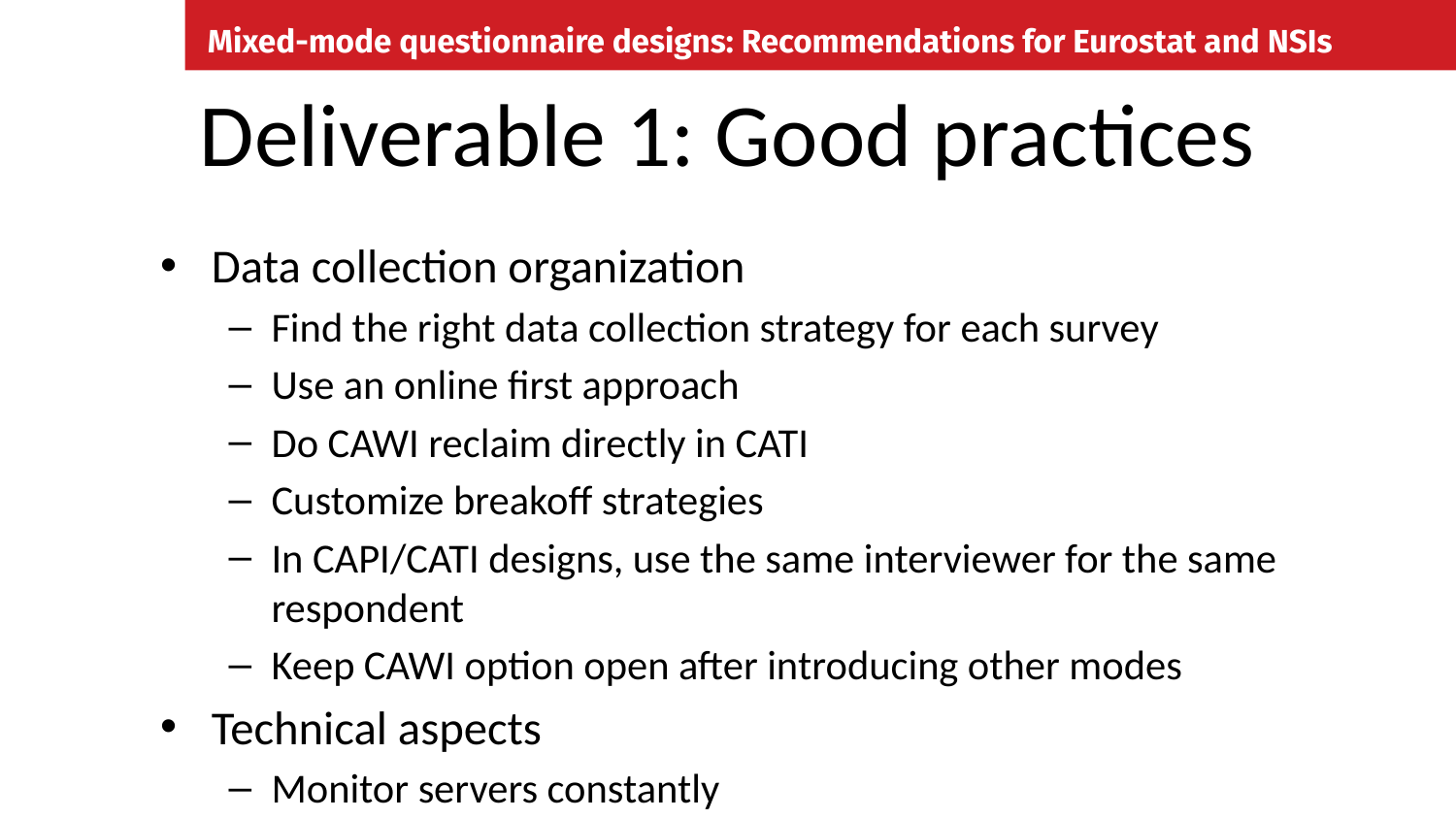

Mixed-mode questionnaire designs: Recommendations for Eurostat and NSIs

# Deliverable 1: Good practices
Data collection organization
Find the right data collection strategy for each survey
Use an online first approach
Do CAWI reclaim directly in CATI
Customize breakoff strategies
In CAPI/CATI designs, use the same interviewer for the same respondent
Keep CAWI option open after introducing other modes
Technical aspects
Monitor servers constantly
Enable restart at breakoff points